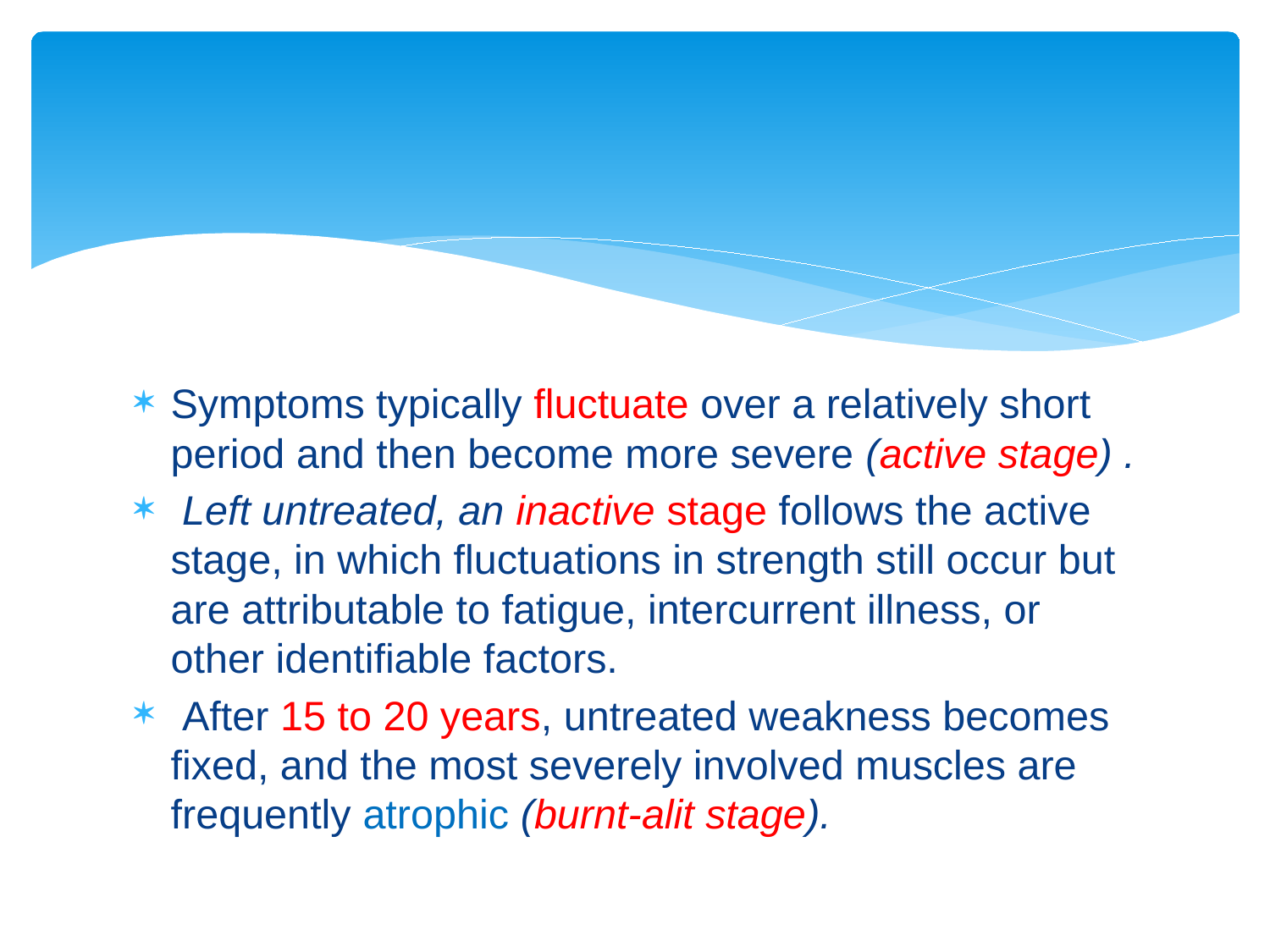

#
Symptoms typically fluctuate over a relatively short period and then become more severe (active stage) .
 Left untreated, an inactive stage follows the active stage, in which fluctuations in strength still occur but are attributable to fatigue, intercurrent illness, or other identifiable factors.
 After 15 to 20 years, untreated weakness becomes fixed, and the most severely involved muscles are frequently atrophic (burnt-alit stage).